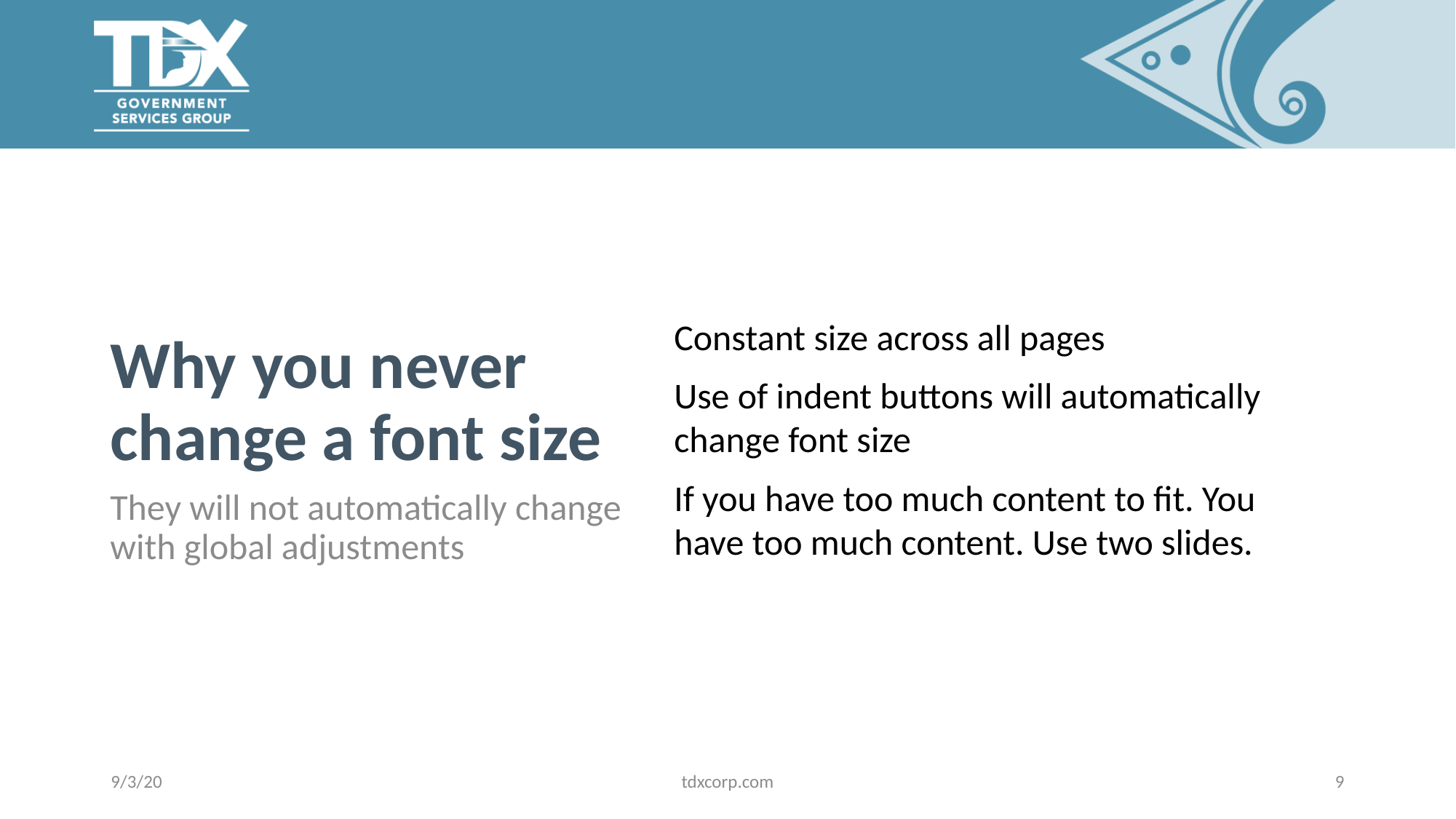

# Why you never change a font size
Constant size across all pages
Use of indent buttons will automatically change font size
If you have too much content to fit. You have too much content. Use two slides.
They will not automatically change with global adjustments
9/3/20
tdxcorp.com
9